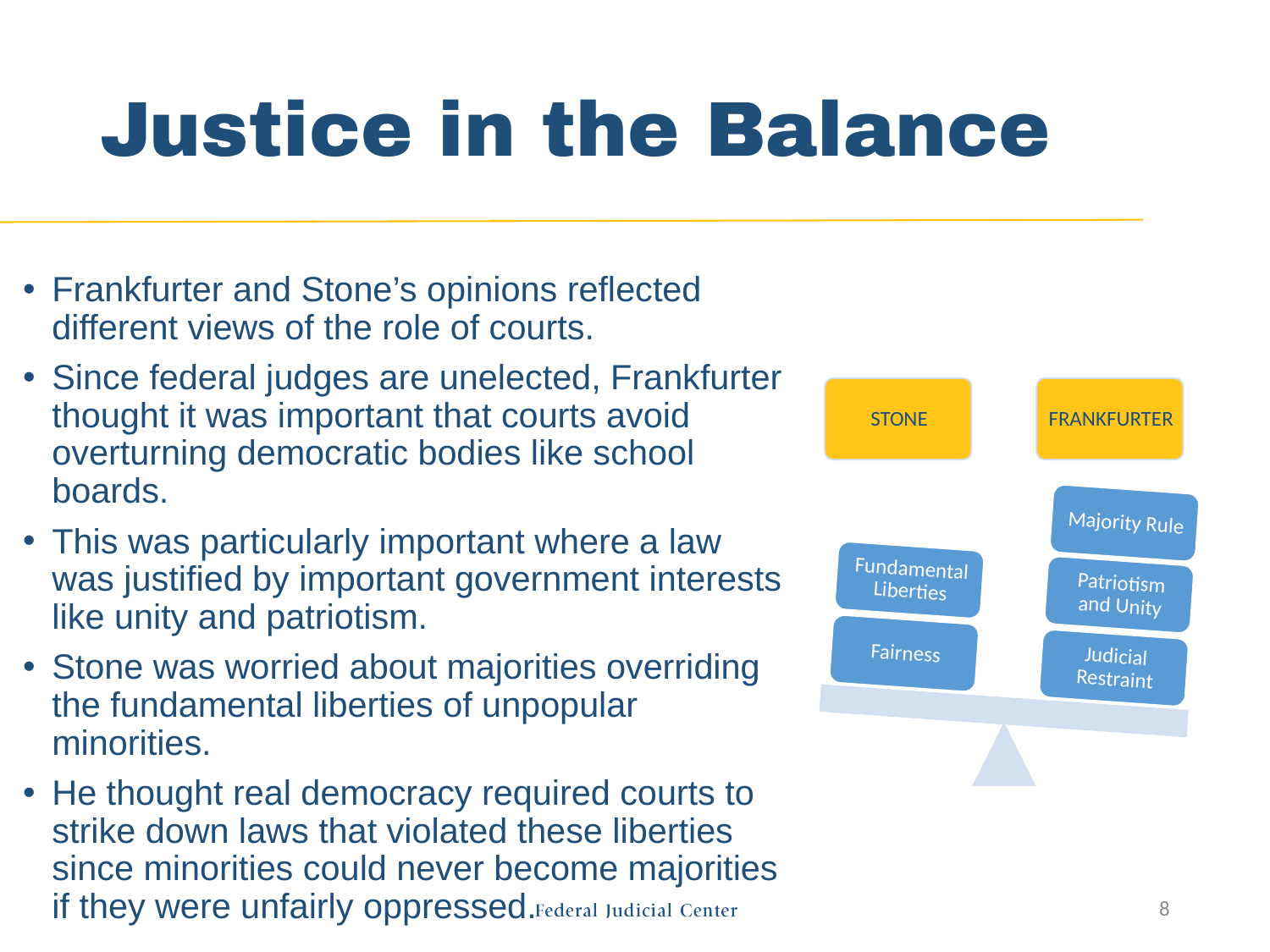

# Justice in the Balance
Frankfurter and Stone’s opinions reflected different views of the role of courts.
Since federal judges are unelected, Frankfurter thought it was important that courts avoid overturning democratic bodies like school boards.
This was particularly important where a law was justified by important government interests like unity and patriotism.
Stone was worried about majorities overriding the fundamental liberties of unpopular minorities.
He thought real democracy required courts to strike down laws that violated these liberties since minorities could never become majorities if they were unfairly oppressed.
STONE
FRANKFURTER
Judicial Restraint
Patriotism and Unity
Majority Rule
Fairness
Fundamental Liberties
8